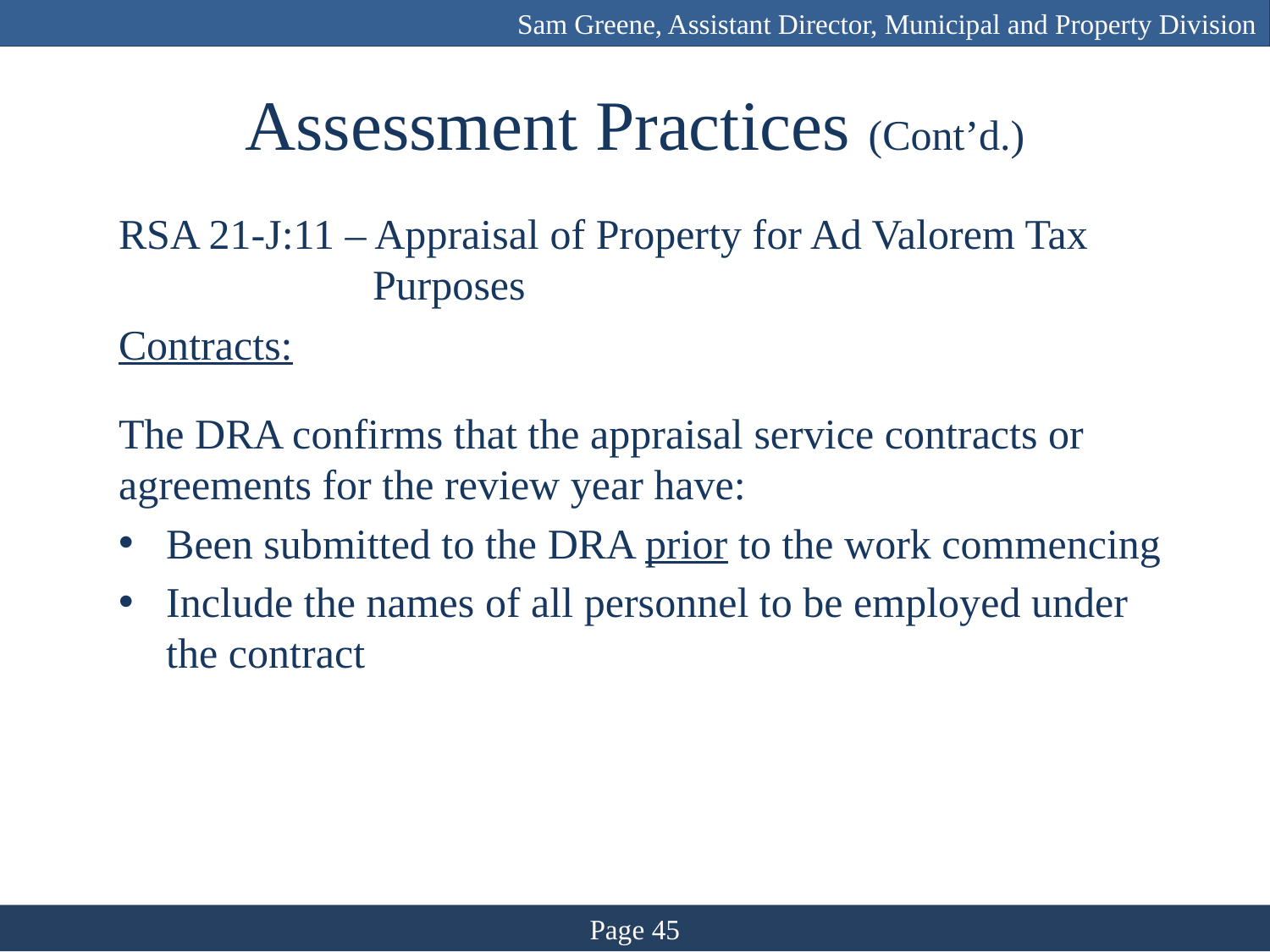

Sam Greene, Assistant Director, Municipal and Property Division
# Assessment Practices (Cont’d.)
RSA 21-J:11 – Appraisal of Property for Ad Valorem Tax Purposes
Contracts:

The DRA confirms that the appraisal service contracts or agreements for the review year have:
Been submitted to the DRA prior to the work commencing
Include the names of all personnel to be employed under the contract

Page 45